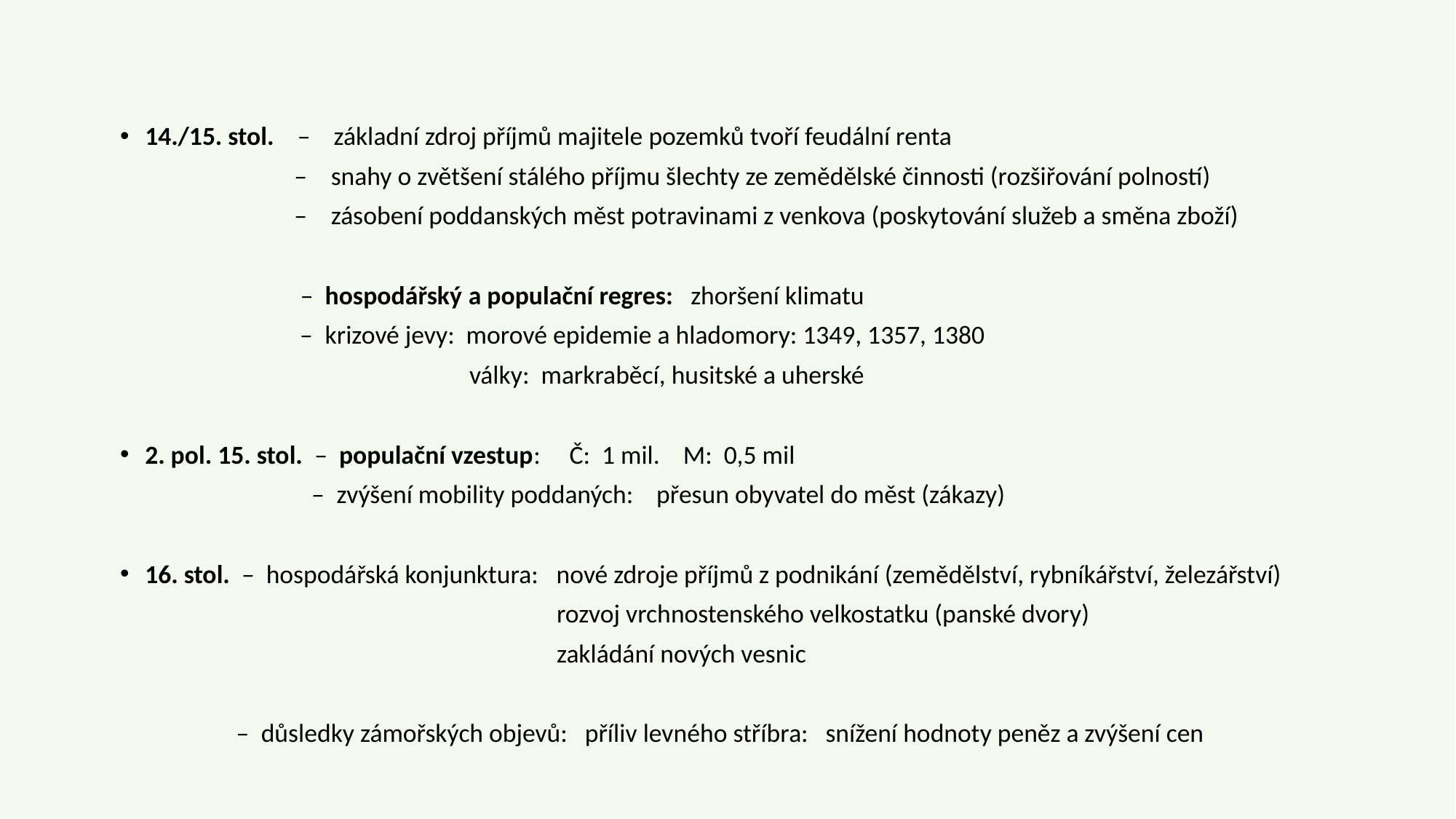

14./15. stol.    –    základní zdroj příjmů majitele pozemků tvoří feudální renta
                              –    snahy o zvětšení stálého příjmu šlechty ze zemědělské činnosti (rozšiřování polností)
                              –    zásobení poddanských měst potravinami z venkova (poskytování služeb a směna zboží)

                               –  hospodářský a populační regres:   zhoršení klimatu
                               –  krizové jevy:  morové epidemie a hladomory: 1349, 1357, 1380
                                                            války:  markraběcí, husitské a uherské

2. pol. 15. stol.  –  populační vzestup:     Č:  1 mil.    M:  0,5 mil
                                 –  zvýšení mobility poddaných:    přesun obyvatel do měst (zákazy)

16. stol.  –  hospodářská konjunktura:   nové zdroje příjmů z podnikání (zemědělství, rybníkářství, železářství)
                                                                           rozvoj vrchnostenského velkostatku (panské dvory)
                                                                           zakládání nových vesnic

                    –  důsledky zámořských objevů:   příliv levného stříbra:   snížení hodnoty peněz a zvýšení cen